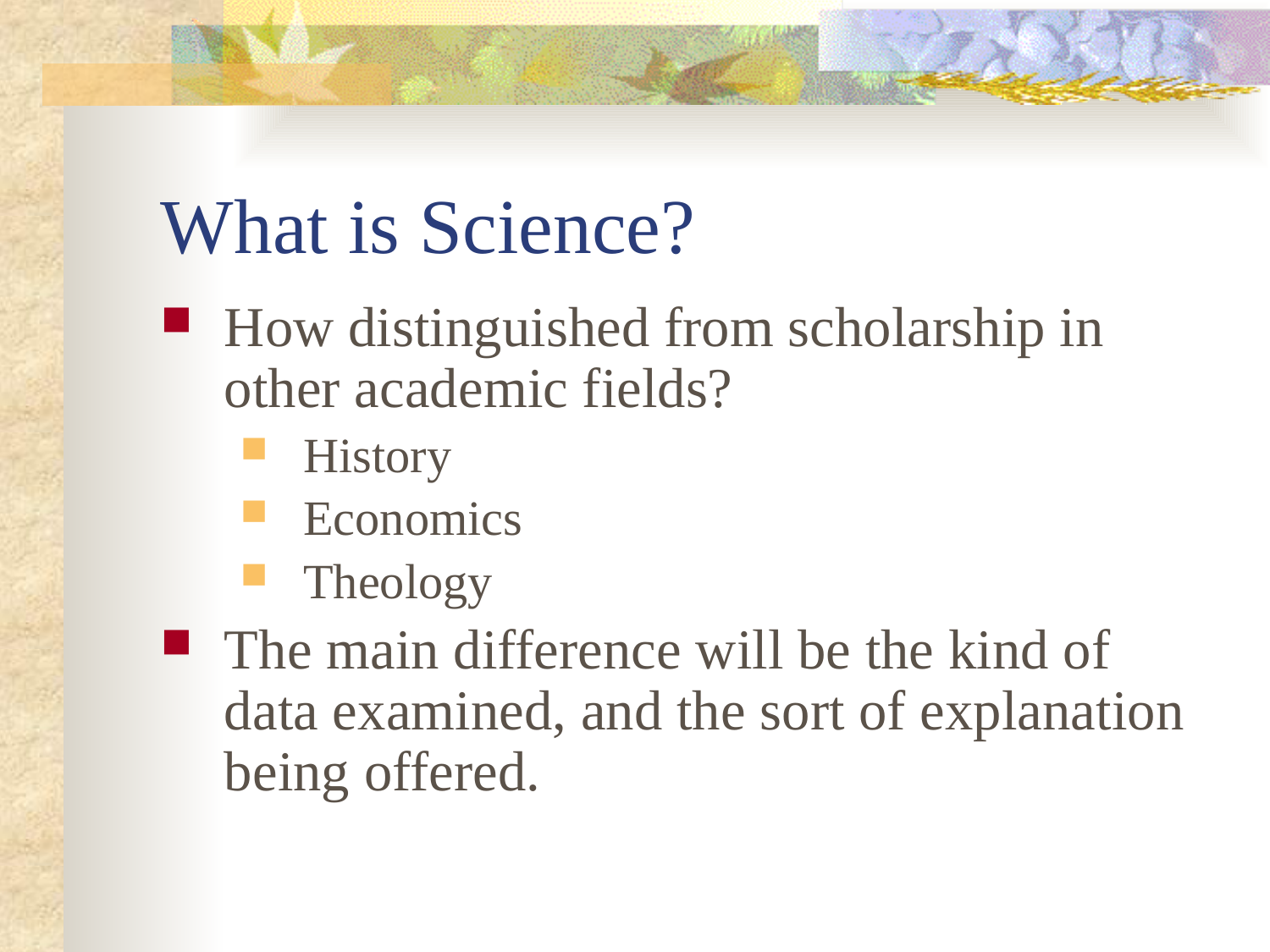

# What is Science?
How distinguished from scholarship in other academic fields?
History
Economics
Theology
The main difference will be the kind of data examined, and the sort of explanation being offered.